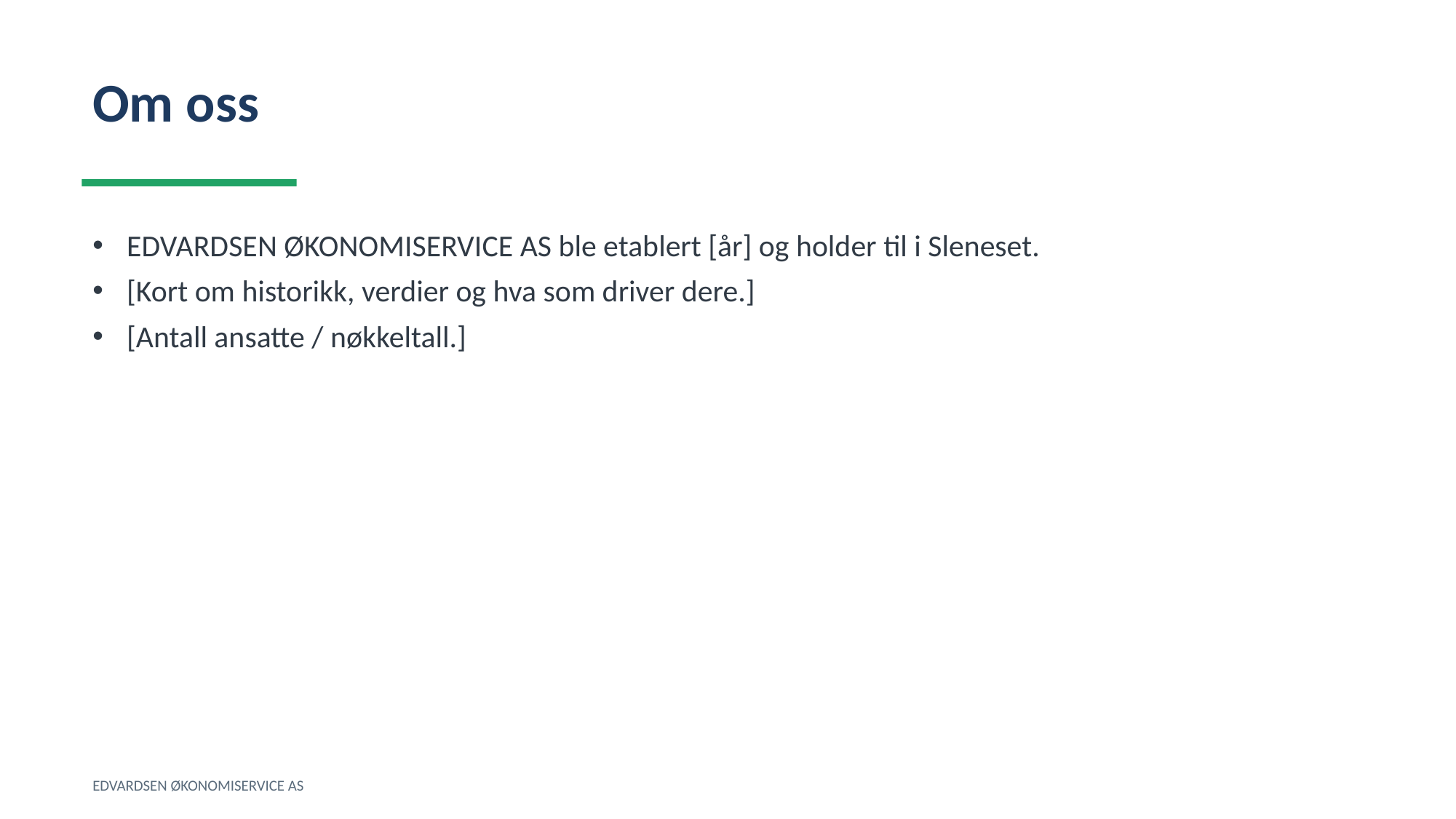

Om oss

EDVARDSEN ØKONOMISERVICE AS ble etablert [år] og holder til i Sleneset.
[Kort om historikk, verdier og hva som driver dere.]
[Antall ansatte / nøkkeltall.]
EDVARDSEN ØKONOMISERVICE AS